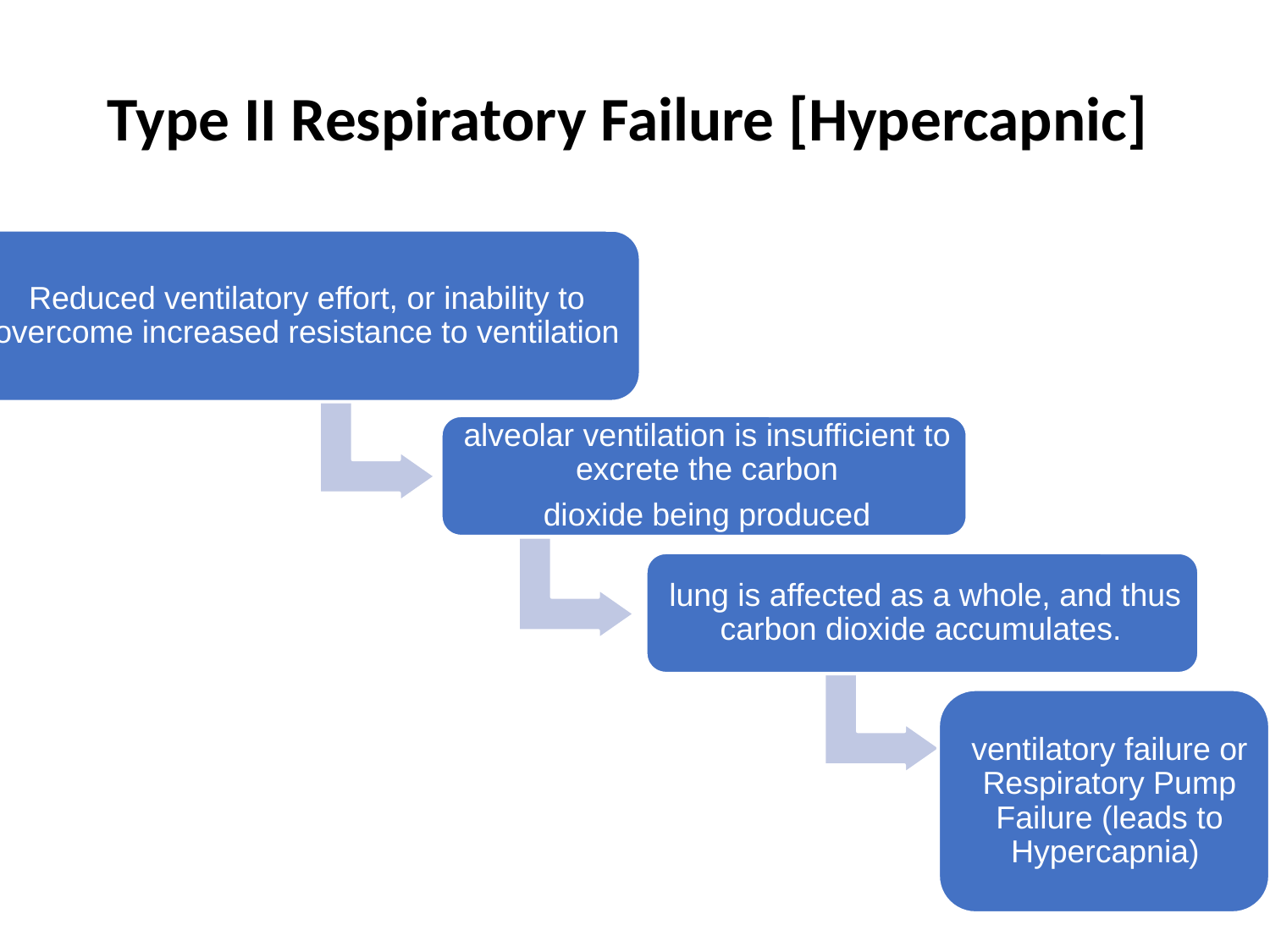

# Type II Respiratory Failure [Hypercapnic]
Reduced ventilatory effort, or inability to overcome increased resistance to ventilation
alveolar ventilation is insufficient to excrete the carbon
dioxide being produced
lung is affected as a whole, and thus carbon dioxide accumulates.
ventilatory failure or Respiratory Pump Failure (leads to Hypercapnia)